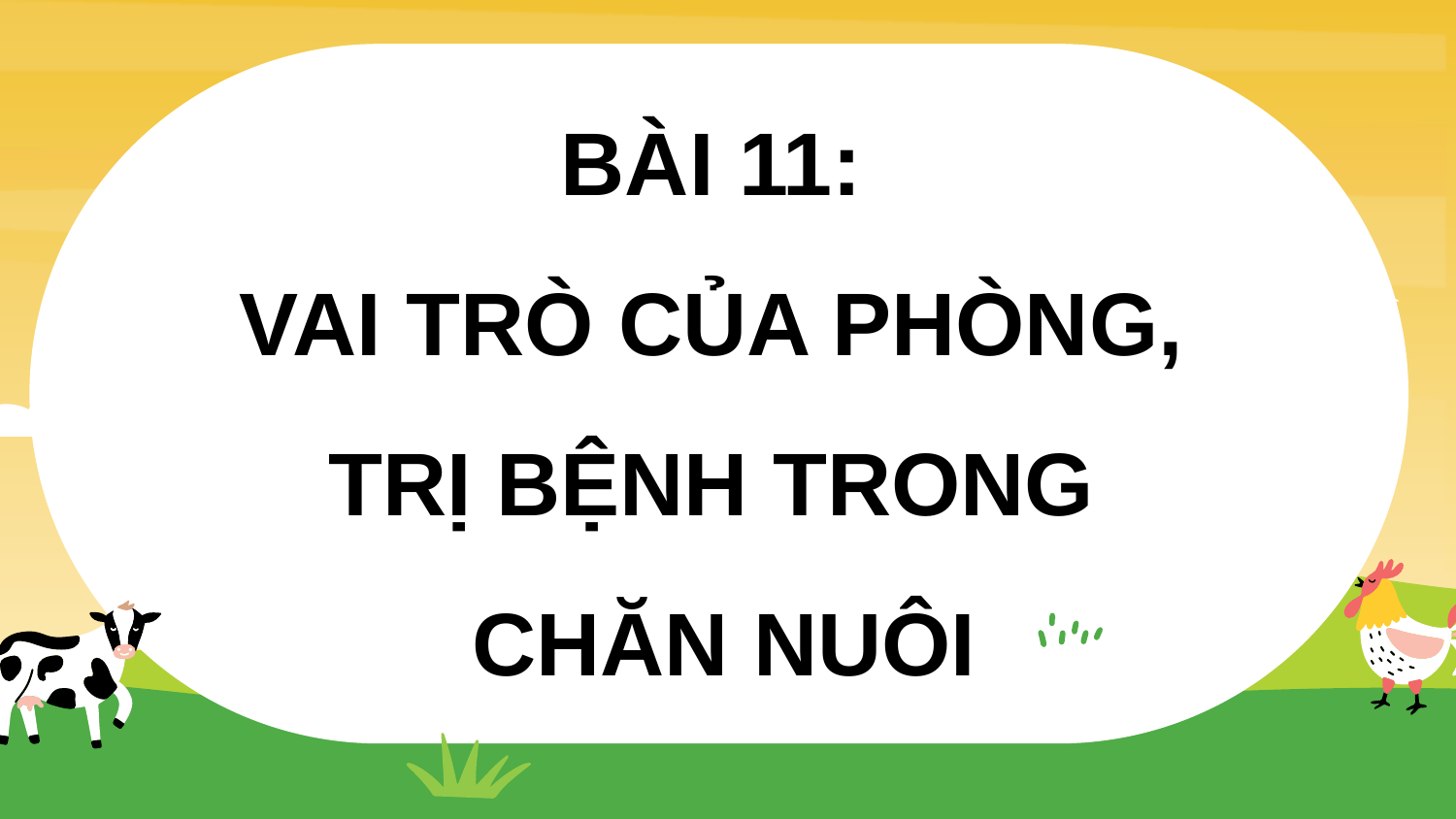

BÀI 11:
VAI TRÒ CỦA PHÒNG,
TRỊ BỆNH TRONG
CHĂN NUÔI